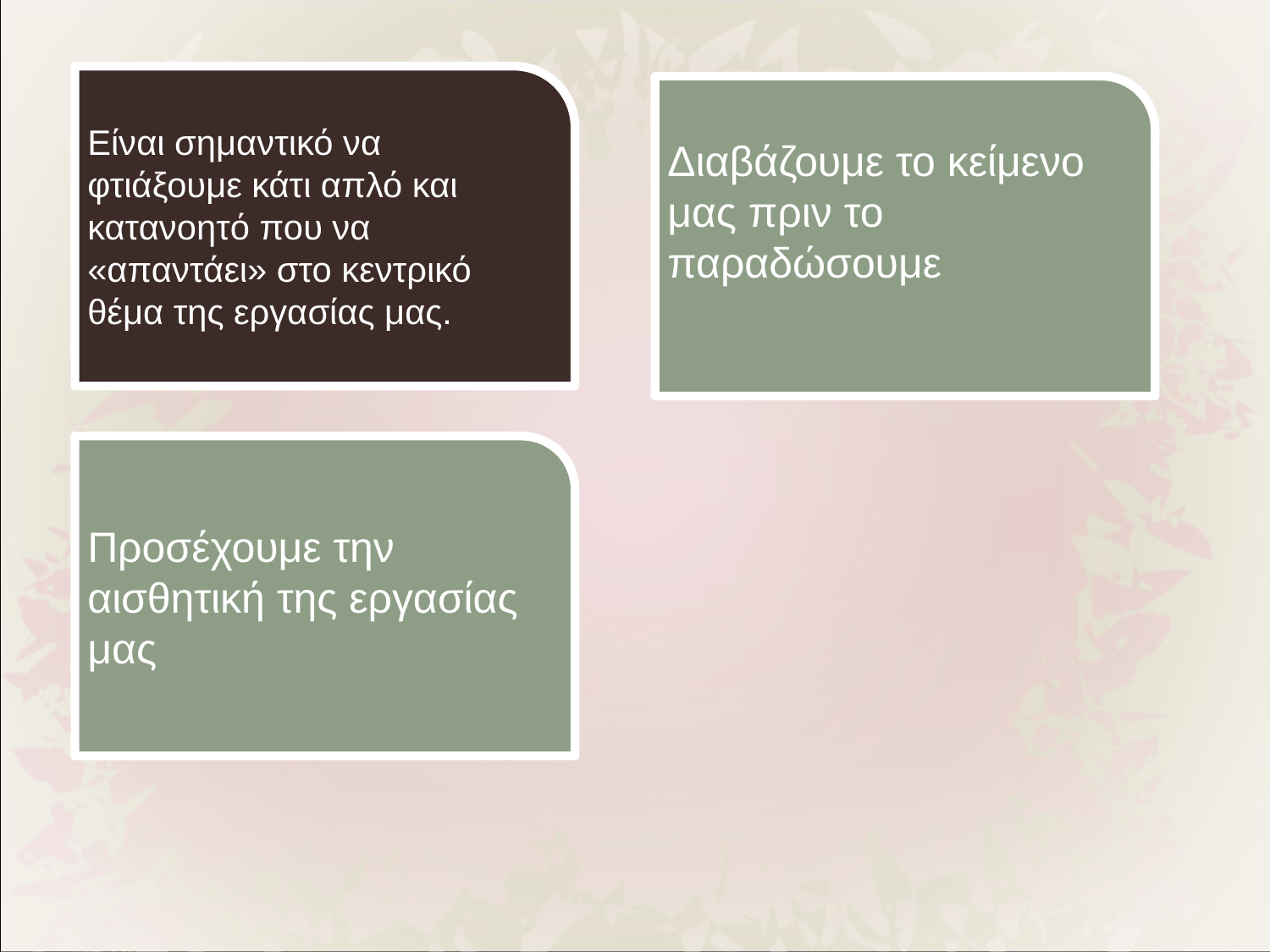

Είναι σημαντικό να φτιάξουμε κάτι απλό και κατανοητό που να «απαντάει» στο κεντρικό θέμα της εργασίας μας.
Διαβάζουμε το κείμενο μας πριν το παραδώσουμε

Προσέχουμε την αισθητική της εργασίας μας